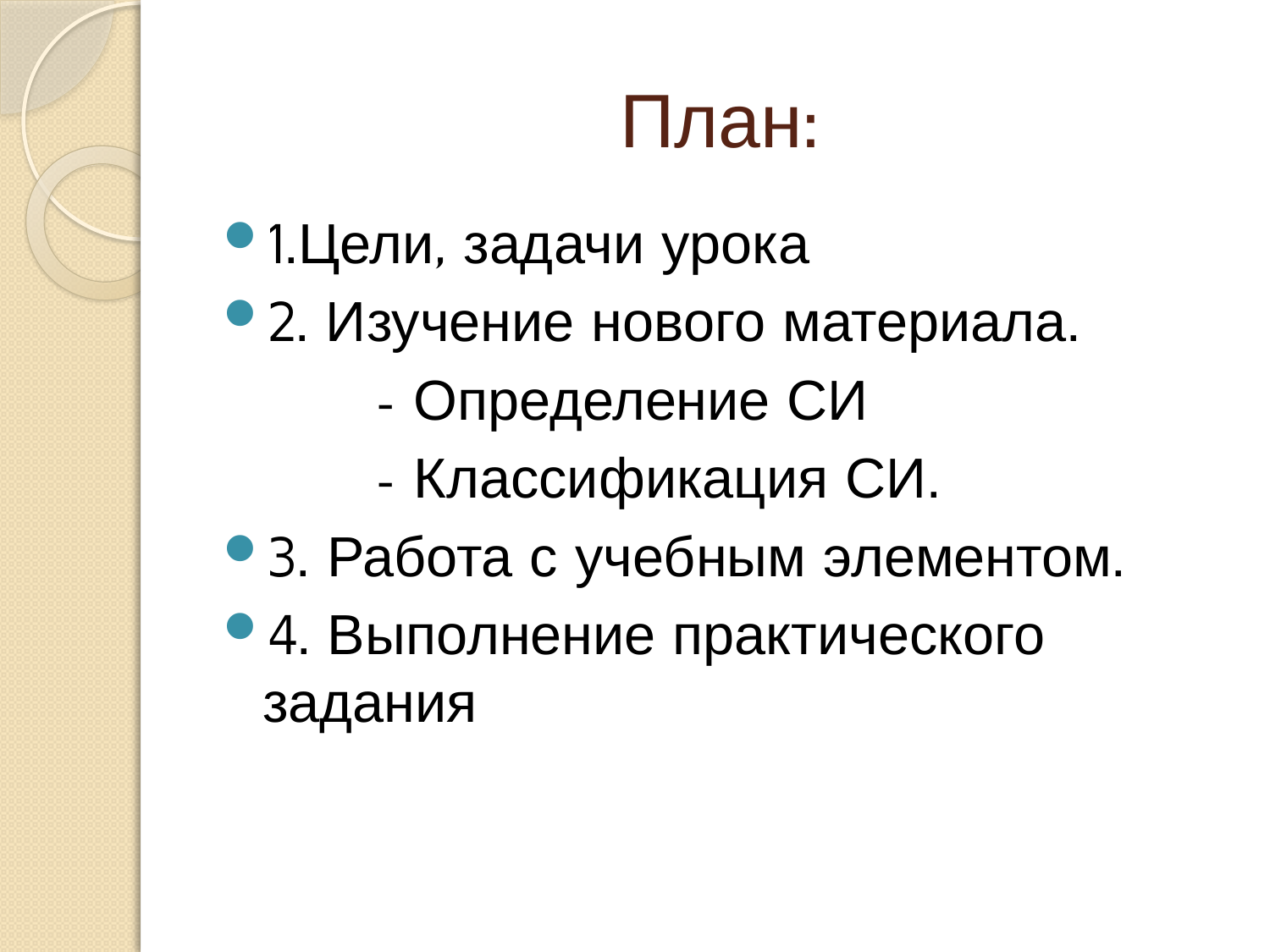

# План:
1.Цели, задачи урока
2. Изучение нового материала.
         - Определение СИ
         - Классификация СИ.
3. Работа с учебным элементом.
4. Выполнение практического задания